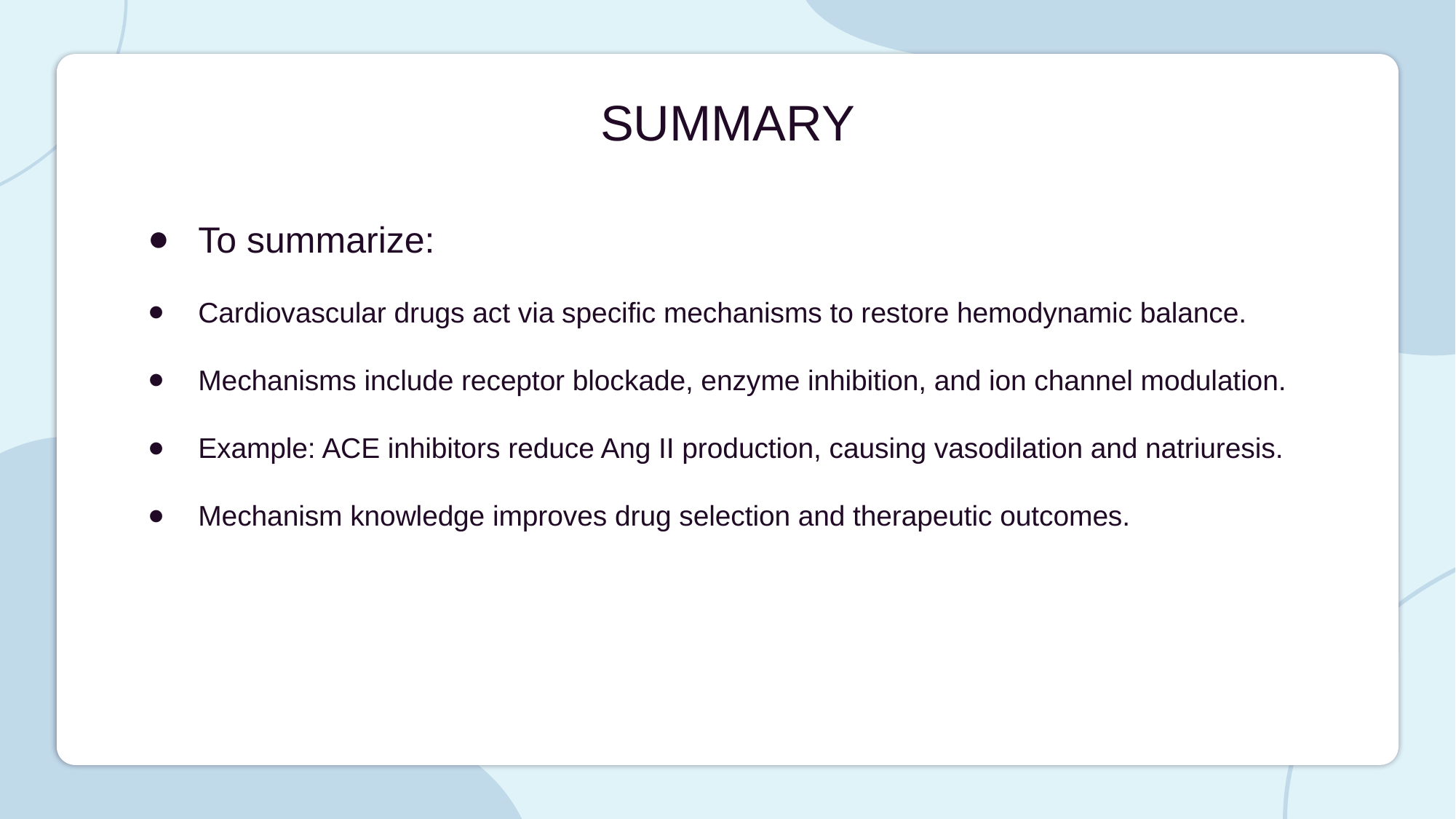

# SUMMARY
To summarize:
Cardiovascular drugs act via specific mechanisms to restore hemodynamic balance.
Mechanisms include receptor blockade, enzyme inhibition, and ion channel modulation.
Example: ACE inhibitors reduce Ang II production, causing vasodilation and natriuresis.
Mechanism knowledge improves drug selection and therapeutic outcomes.